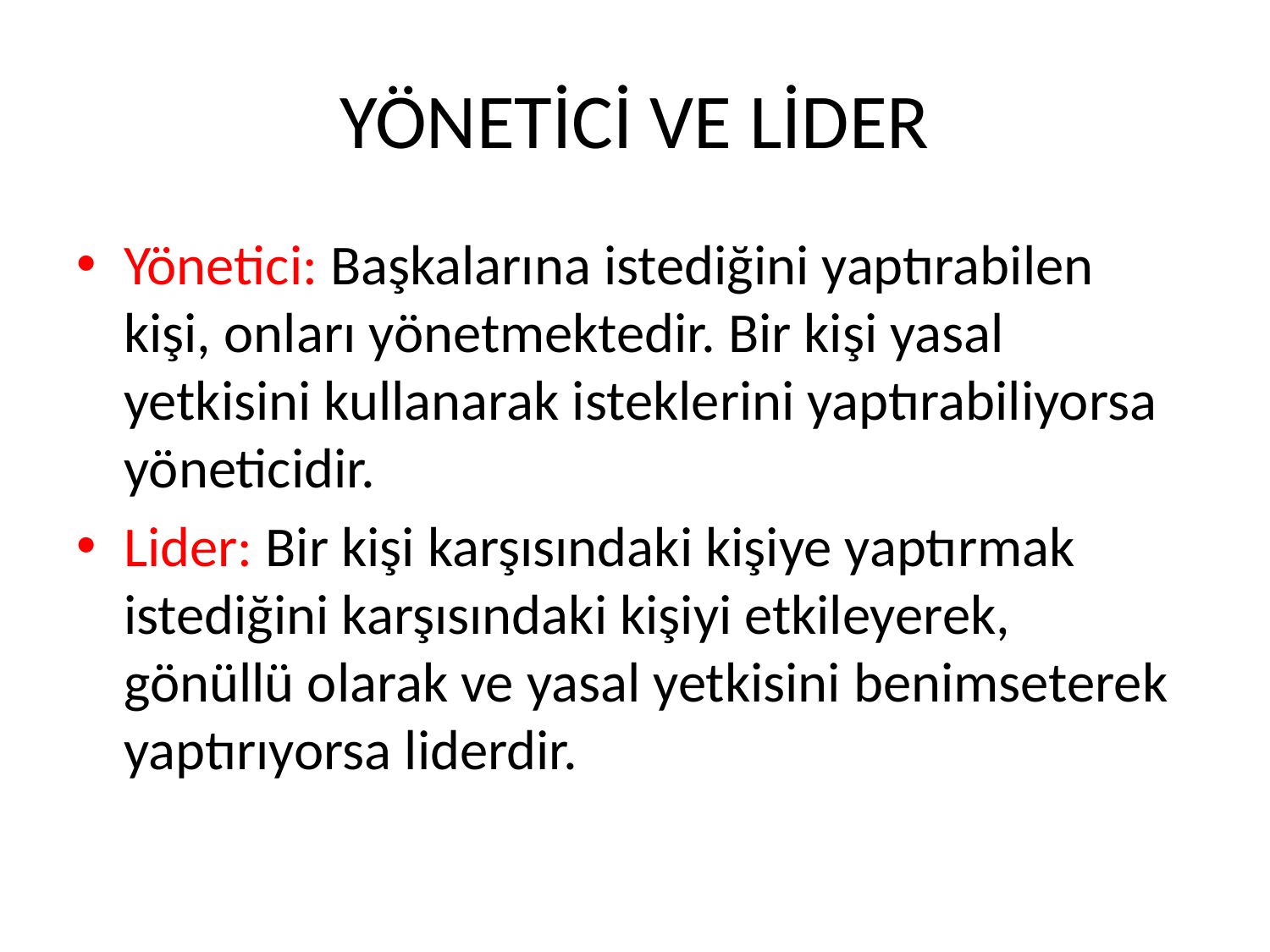

# YÖNETİCİ VE LİDER
Yönetici: Başkalarına istediğini yaptırabilen kişi, onları yönetmektedir. Bir kişi yasal yetkisini kullanarak isteklerini yaptırabiliyorsa yöneticidir.
Lider: Bir kişi karşısındaki kişiye yaptırmak istediğini karşısındaki kişiyi etkileyerek, gönüllü olarak ve yasal yetkisini benimseterek yaptırıyorsa liderdir.